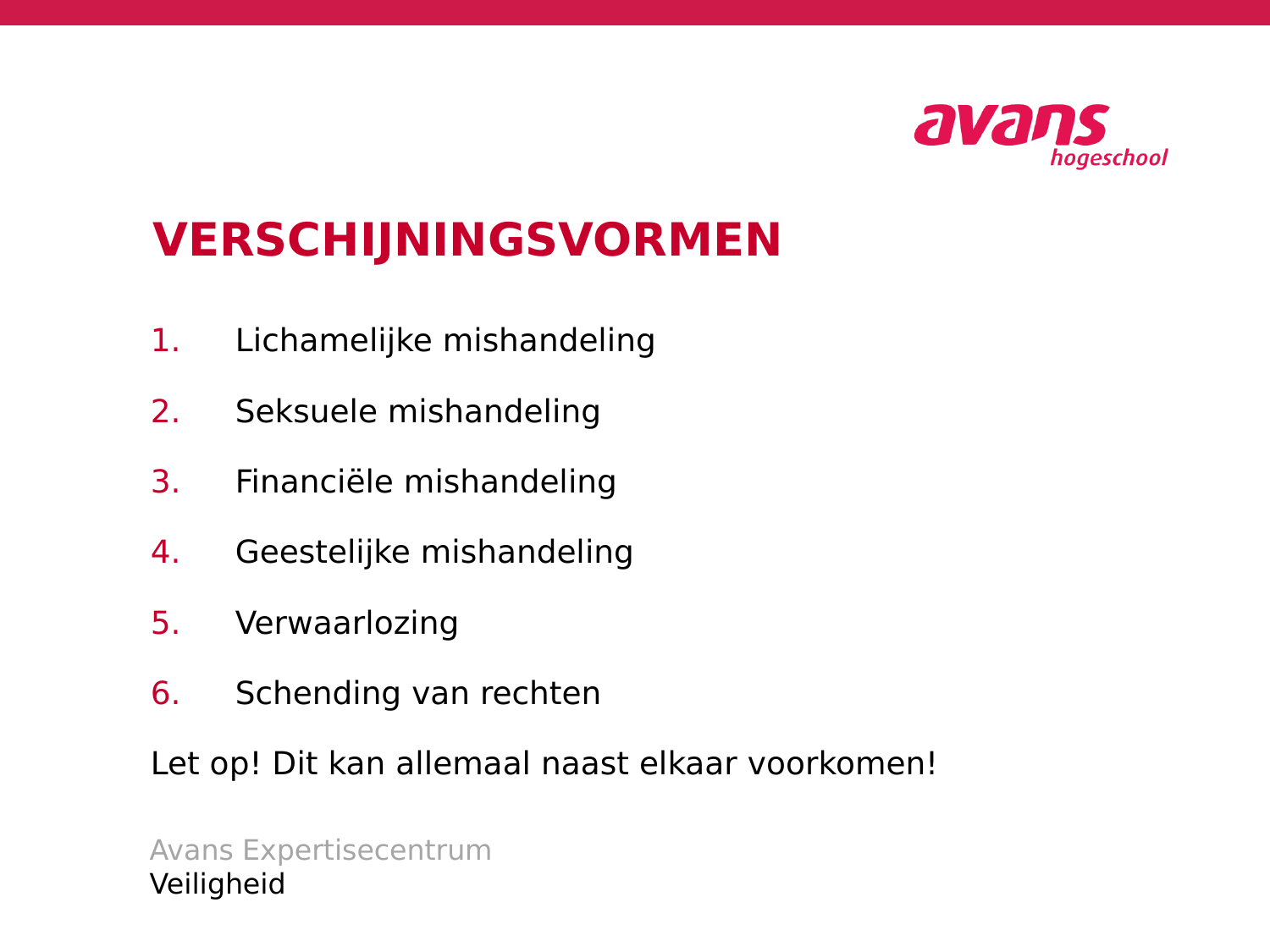

Verschijningsvormen
Lichamelijke mishandeling
Seksuele mishandeling
Financiële mishandeling
Geestelijke mishandeling
Verwaarlozing
Schending van rechten
Let op! Dit kan allemaal naast elkaar voorkomen!
Avans Expertisecentrum
Veiligheid